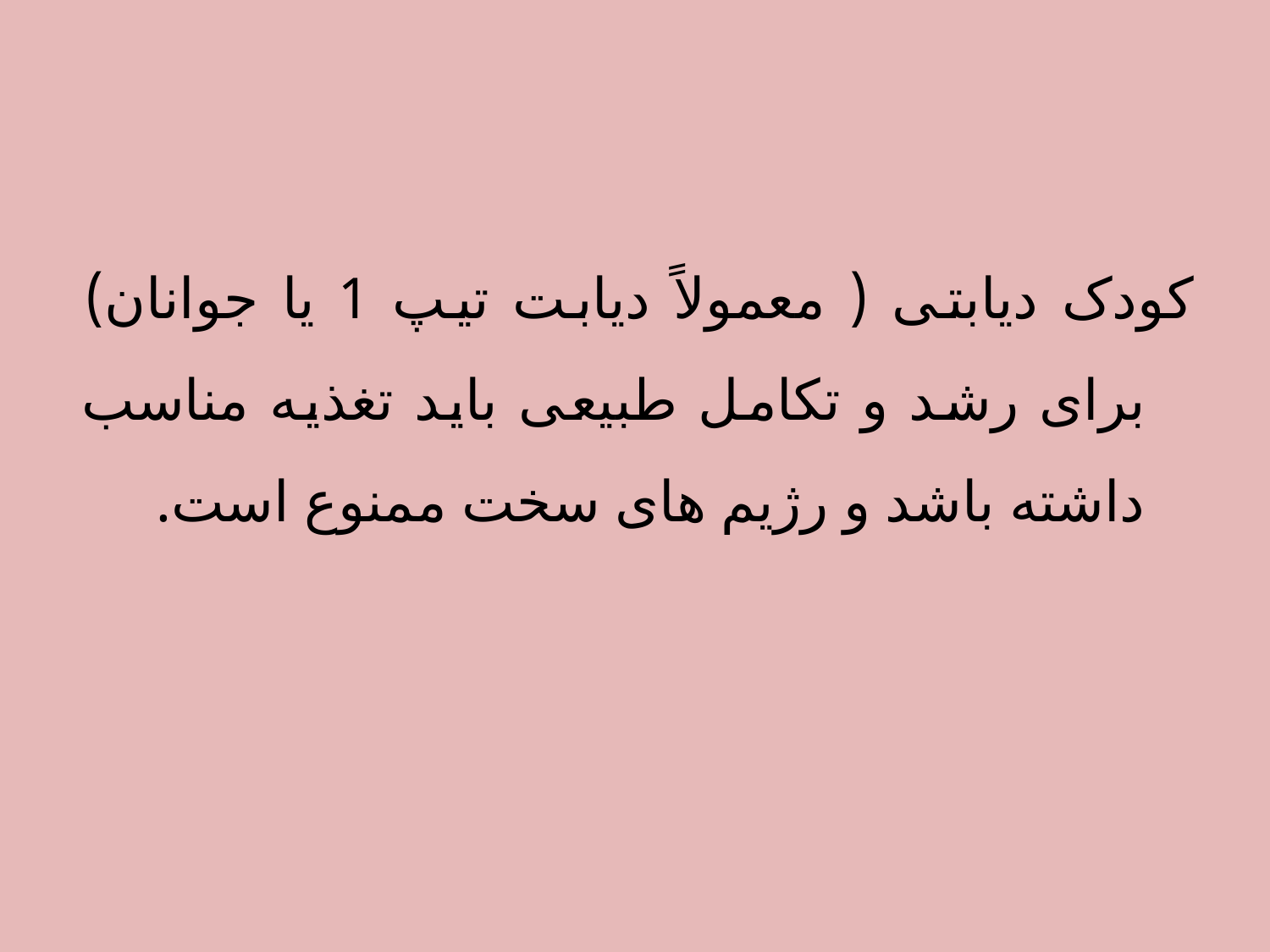

#
کودک دیابتی ( معمولاً دیابت تیپ 1 یا جوانان) برای رشد و تکامل طبیعی باید تغذیه مناسب داشته باشد و رژیم های سخت ممنوع است.